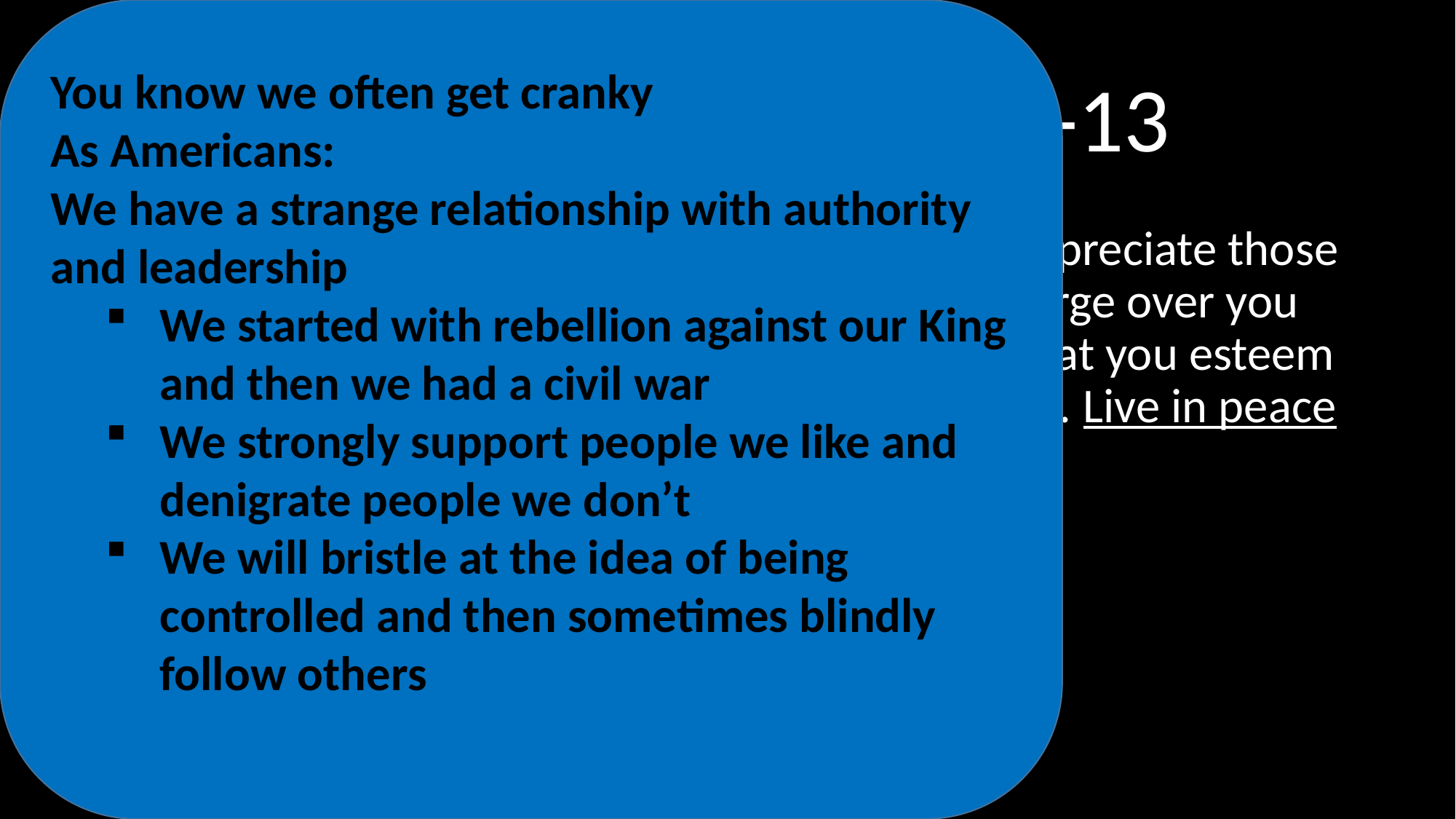

You know we often get cranky
As Americans:
We have a strange relationship with authority and leadership
We started with rebellion against our King and then we had a civil war
We strongly support people we like and denigrate people we don’t
We will bristle at the idea of being controlled and then sometimes blindly follow others

# 1 Thessalonians 5:12-13
 12 But we request of you, brethren, that you appreciate those who diligently labor among you, and have charge over you in the Lord and give you instruction, 13 and that you esteem them very highly in love because of their work. Live in peace with one another.